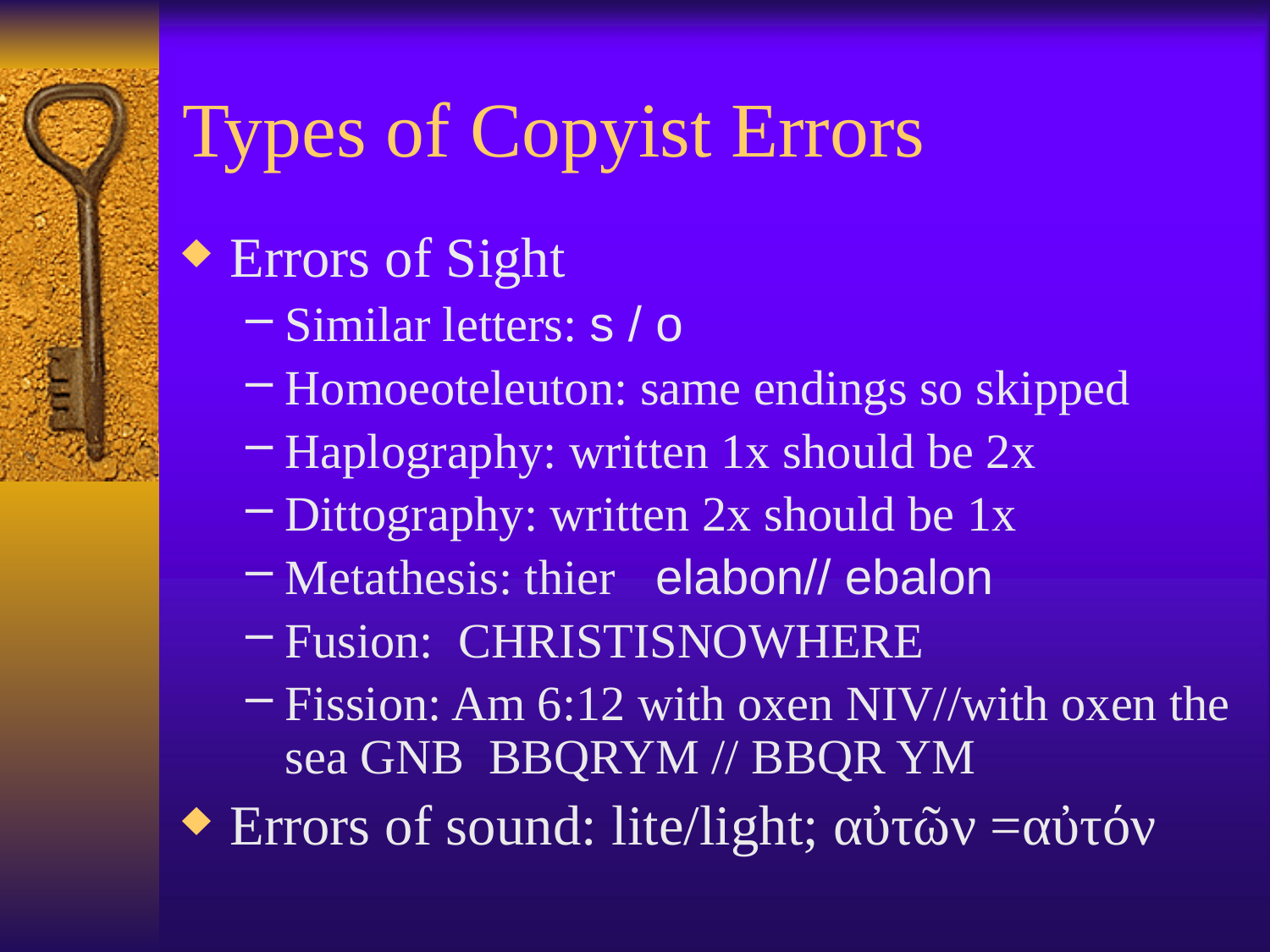

# Types of Copyist Errors
Errors of Sight
Similar letters: s / o
Homoeoteleuton: same endings so skipped
Haplography: written 1x should be 2x
Dittography: written 2x should be 1x
Metathesis: thier   elabon// ebalon
Fusion:  CHRISTISNOWHERE
Fission: Am 6:12 with oxen NIV//with oxen the sea GNB  BBQRYM // BBQR YM
Errors of sound: lite/light; αὐτῶν =αὐτόν